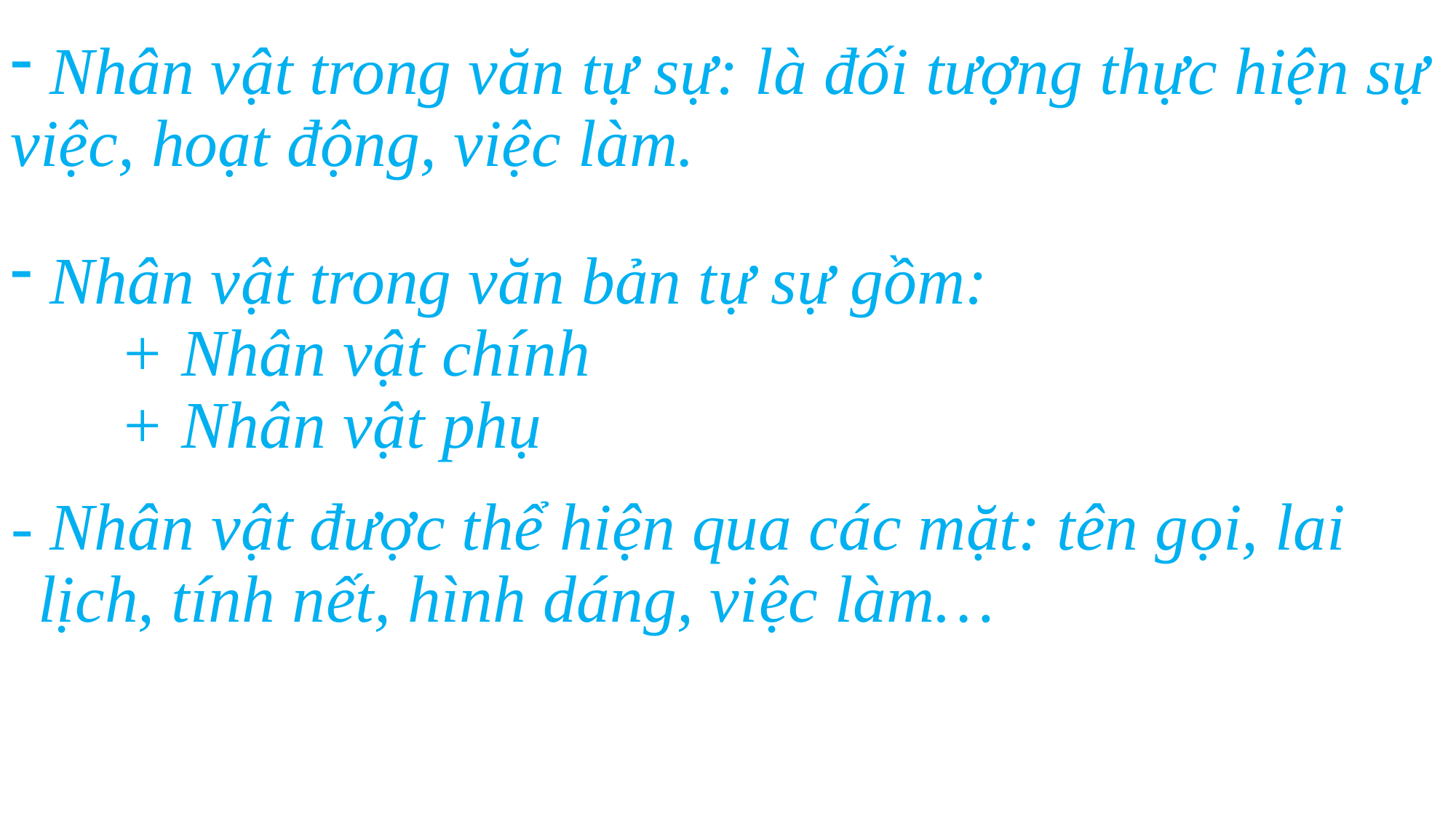

Nhân vật trong văn tự sự: là đối tượng thực hiện sự việc, hoạt động, việc làm.
 Nhân vật trong văn bản tự sự gồm:
	+ Nhân vật chính
	+ Nhân vật phụ
- Nhân vật được thể hiện qua các mặt: tên gọi, lai lịch, tính nết, hình dáng, việc làm…